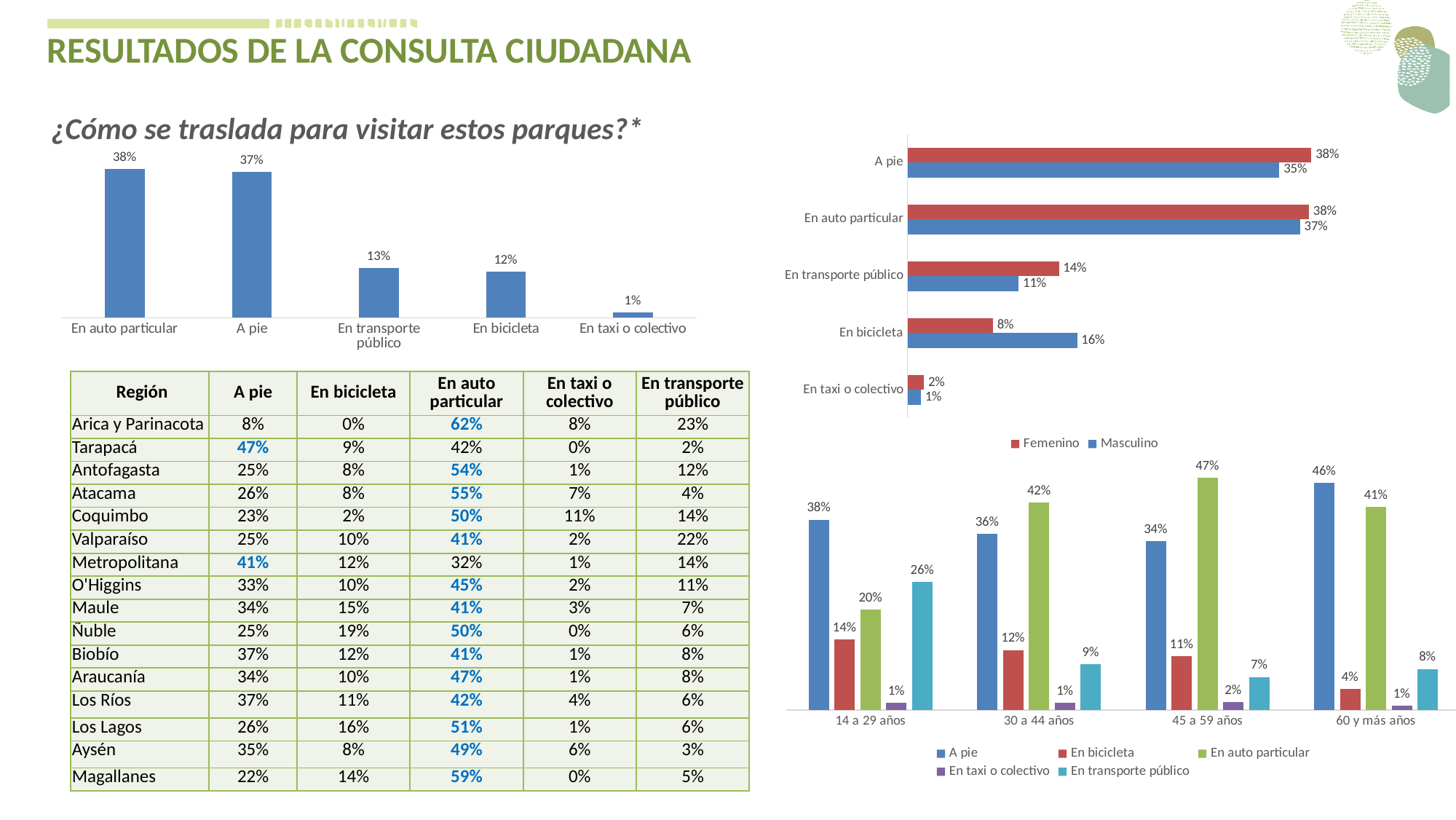

RESULTADOS DE LA CONSULTA CIUDADANA
¿Cómo se traslada para visitar estos parques?*

### Chart

| Category | Masculino | Femenino |
|---|---|---|
| En taxi o colectivo | 0.012629161882893225 | 0.015471167369901548 |
| En bicicleta | 0.16016073478760046 | 0.0806375996249414 |
| En transporte público | 0.10505166475315729 | 0.14299109235818097 |
| En auto particular | 0.37083811710677383 | 0.3792780121894046 |
| A pie | 0.3513203214695752 | 0.3816221284575715 |

### Chart

| Category |  |
|---|---|
| En auto particular | 0.37548387096774194 |
| A pie | 0.368 |
| En transporte público | 0.12593548387096773 |
| En bicicleta | 0.11638709677419355 |
| En taxi o colectivo | 0.014193548387096775 |
| Región | A pie | En bicicleta | En auto particular | En taxi o colectivo | En transporte público |
| --- | --- | --- | --- | --- | --- |
| Arica y Parinacota | 8% | 0% | 62% | 8% | 23% |
| Tarapacá | 47% | 9% | 42% | 0% | 2% |
| Antofagasta | 25% | 8% | 54% | 1% | 12% |
| Atacama | 26% | 8% | 55% | 7% | 4% |
| Coquimbo | 23% | 2% | 50% | 11% | 14% |
| Valparaíso | 25% | 10% | 41% | 2% | 22% |
| Metropolitana | 41% | 12% | 32% | 1% | 14% |
| O'Higgins | 33% | 10% | 45% | 2% | 11% |
| Maule | 34% | 15% | 41% | 3% | 7% |
| Ñuble | 25% | 19% | 50% | 0% | 6% |
| Biobío | 37% | 12% | 41% | 1% | 8% |
| Araucanía | 34% | 10% | 47% | 1% | 8% |
| Los Ríos | 37% | 11% | 42% | 4% | 6% |
| Los Lagos | 26% | 16% | 51% | 1% | 6% |
| Aysén | 35% | 8% | 49% | 6% | 3% |
| Magallanes | 22% | 14% | 59% | 0% | 5% |

### Chart

| Category | A pie | En bicicleta | En auto particular | En taxi o colectivo | En transporte público |
|---|---|---|---|---|---|
| 14 a 29 años | 0.38338658146964855 | 0.14164004259850904 | 0.20234291799787008 | 0.014909478168264111 | 0.2577209797657082 |
| 30 a 44 años | 0.35511363636363635 | 0.12102272727272727 | 0.41761363636363635 | 0.014204545454545454 | 0.09204545454545454 |
| 45 a 59 años | 0.34019370460048426 | 0.1089588377723971 | 0.4685230024213075 | 0.015738498789346248 | 0.06658595641646489 |
| 60 y más años | 0.45714285714285713 | 0.04285714285714286 | 0.4085714285714286 | 0.008571428571428572 | 0.08285714285714285 |